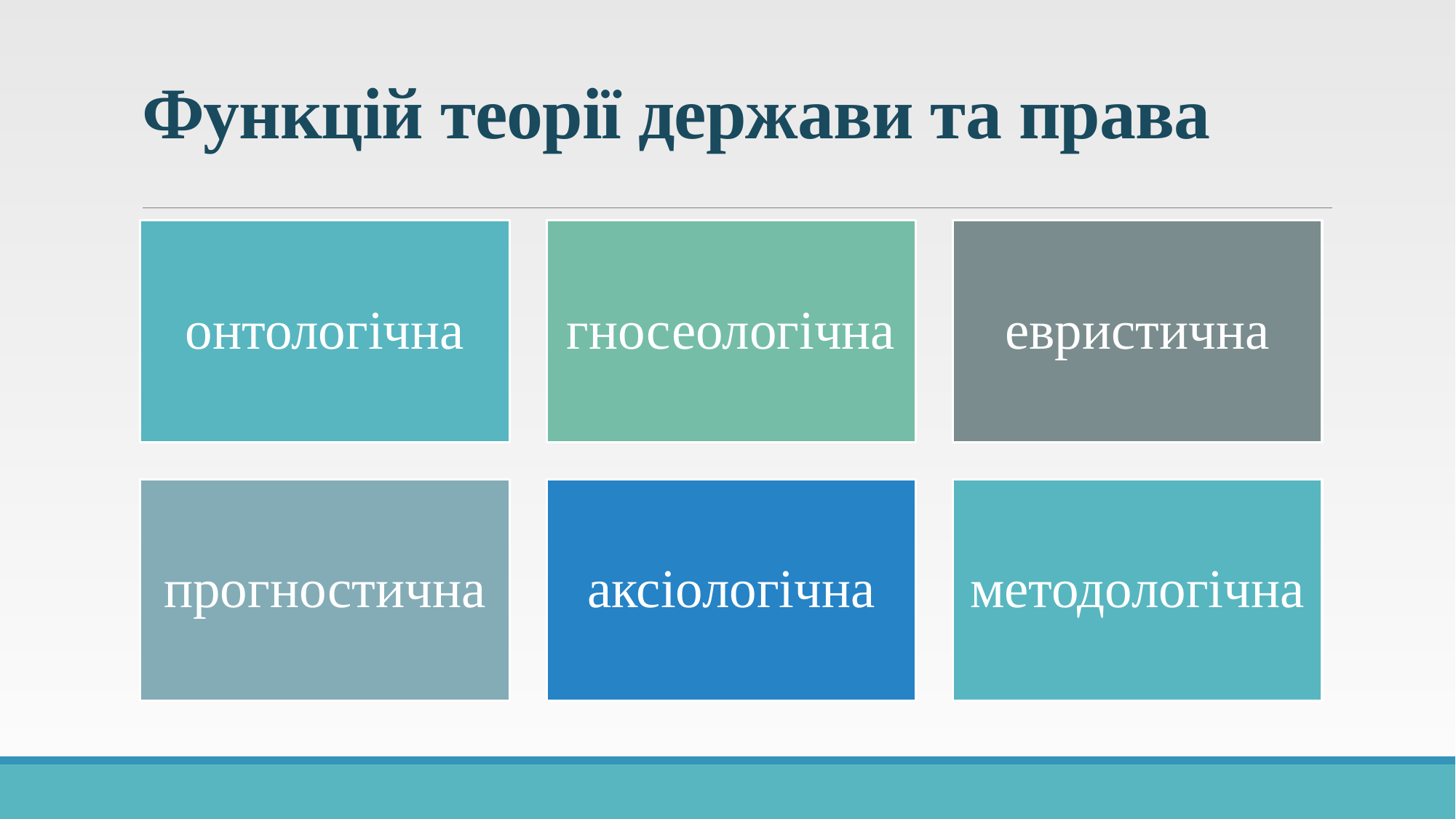

# Функцій теорії держави та права
онтологічна
гносеологічна
евристична
прогностична
аксіологічна
методологічна